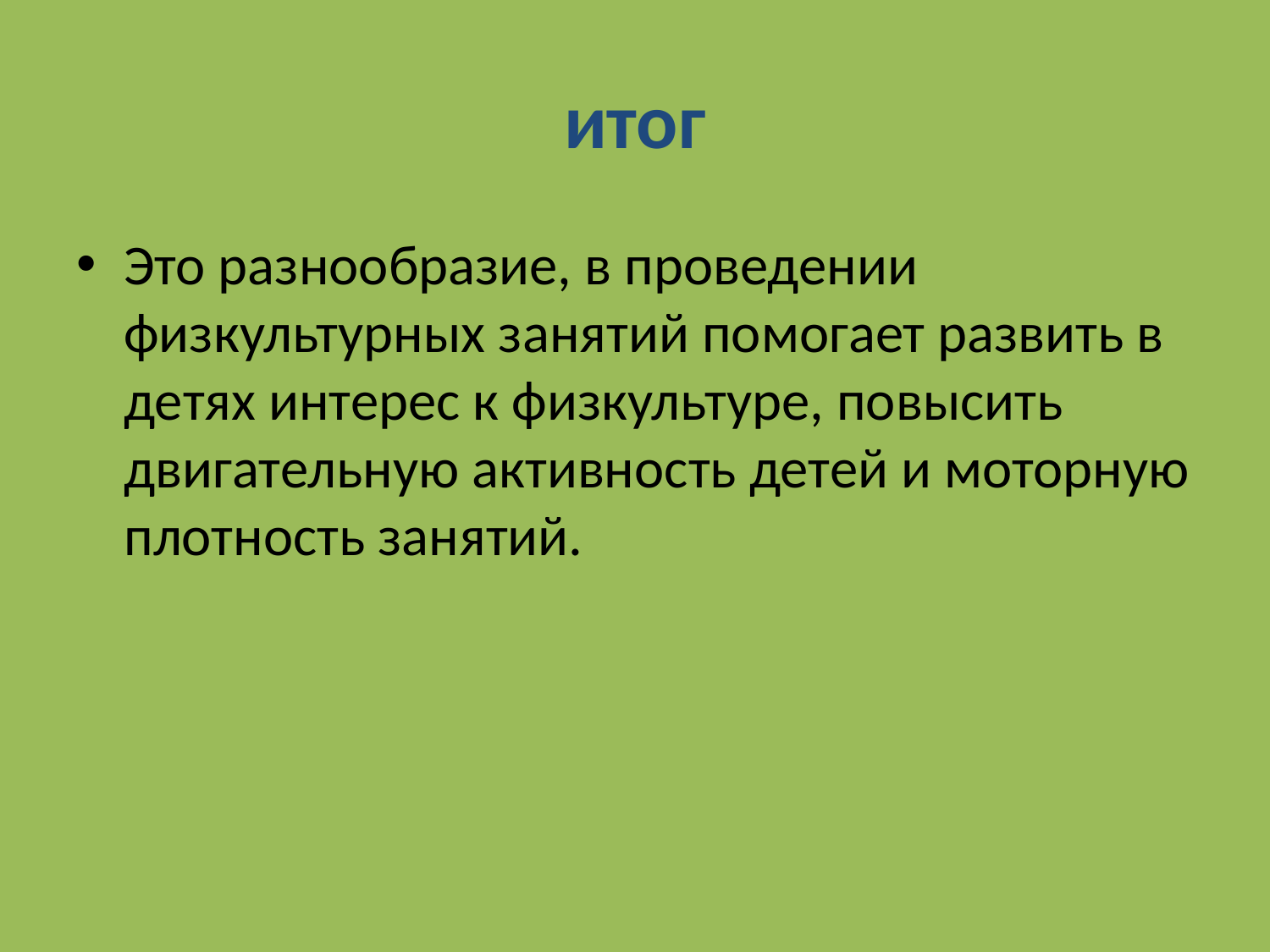

# итог
Это разнообразие, в проведении физкультурных занятий помогает развить в детях интерес к физкультуре, повысить двигательную активность детей и моторную плотность занятий.